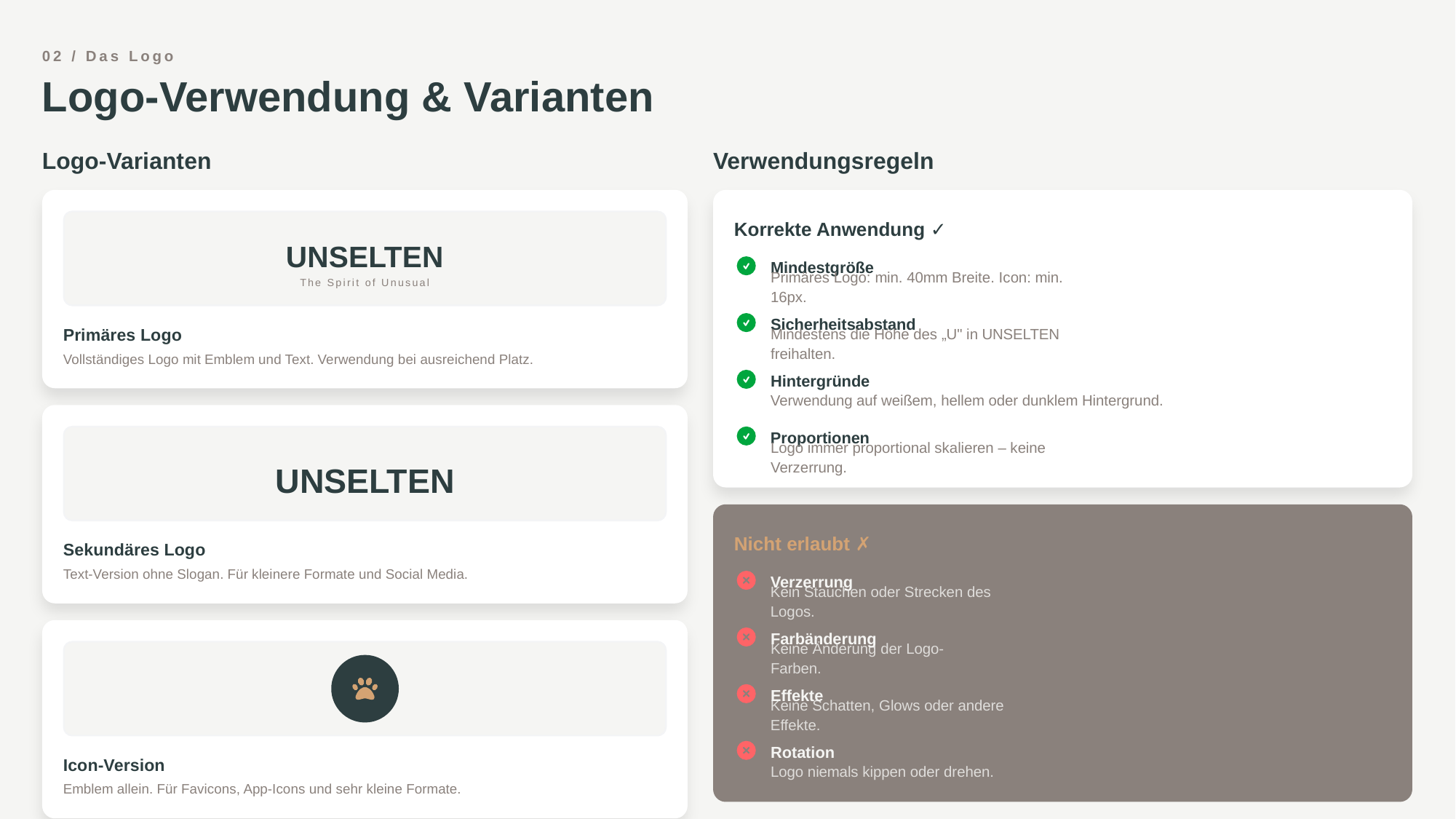

02 / Das Logo
Logo-Verwendung & Varianten
Logo-Varianten
Verwendungsregeln

Korrekte Anwendung ✓

UNSELTEN
Mindestgröße

The Spirit of Unusual
Primäres Logo: min. 40mm Breite. Icon: min. 16px.
Sicherheitsabstand

Primäres Logo
Mindestens die Höhe des „U" in UNSELTEN freihalten.
Vollständiges Logo mit Emblem und Text. Verwendung bei ausreichend Platz.
Hintergründe

Verwendung auf weißem, hellem oder dunklem Hintergrund.

Proportionen

Logo immer proportional skalieren – keine Verzerrung.
UNSELTEN

Nicht erlaubt ✗
Sekundäres Logo
Text-Version ohne Slogan. Für kleinere Formate und Social Media.
Verzerrung

Kein Stauchen oder Strecken des Logos.

Farbänderung

Keine Änderung der Logo-Farben.

Effekte

Keine Schatten, Glows oder andere Effekte.
Rotation

Icon-Version
Logo niemals kippen oder drehen.
Emblem allein. Für Favicons, App-Icons und sehr kleine Formate.